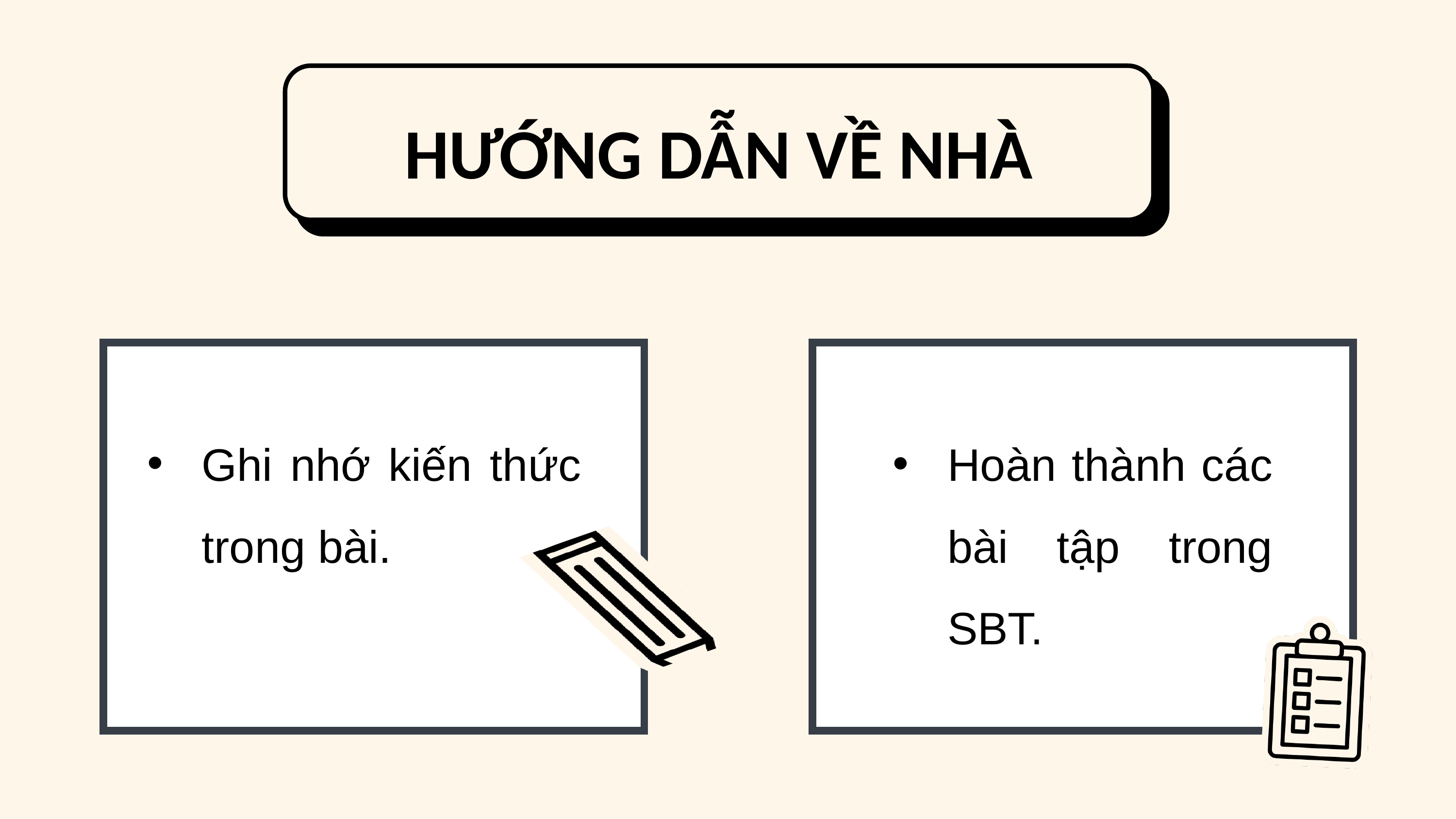

HƯỚNG DẪN VỀ NHÀ

Ghi nhớ kiến thức trong bài.
Hoàn thành các bài tập trong SBT.